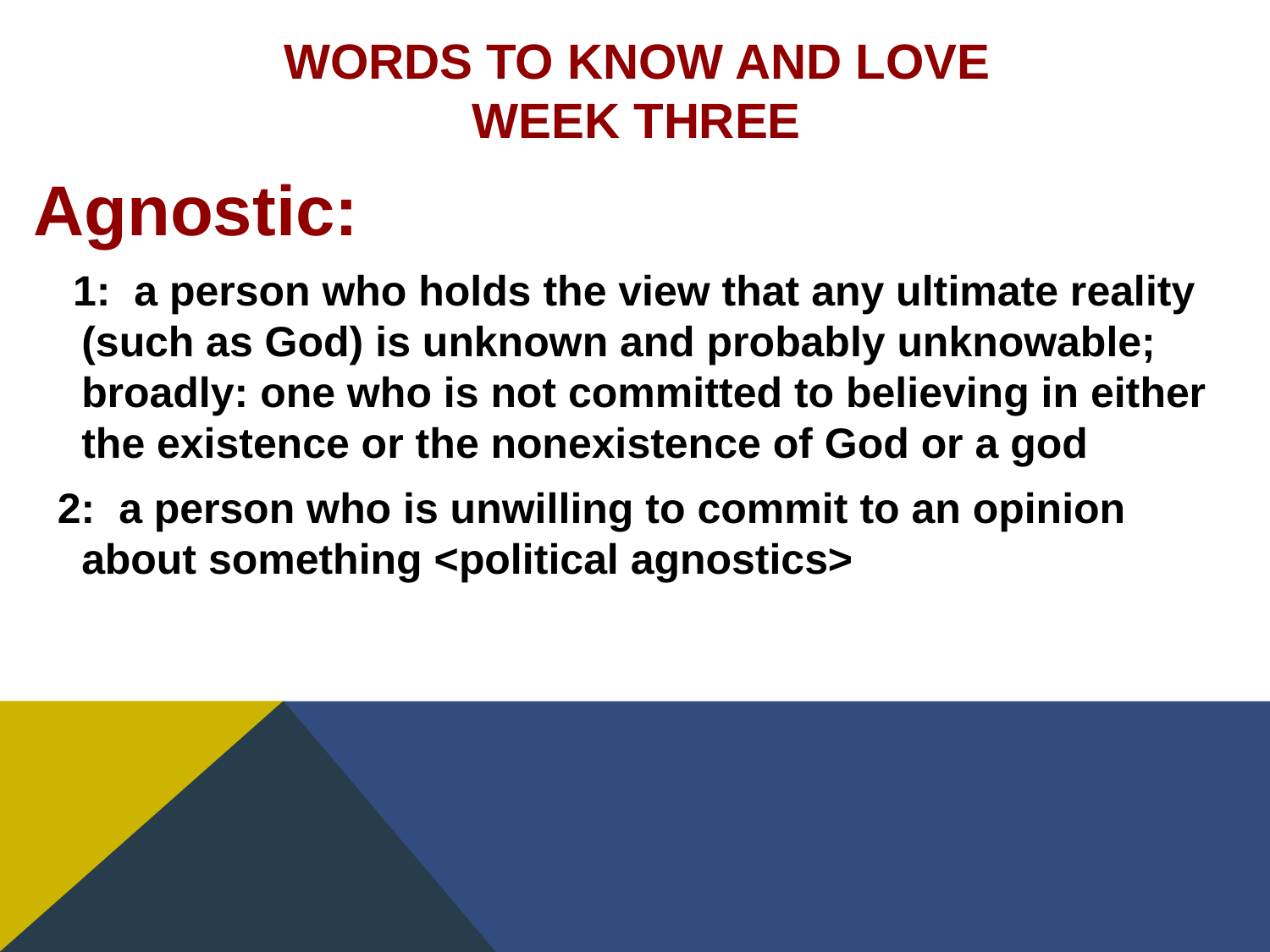

# Words to Know and Love Week three
Agnostic:
    1:  a person who holds the view that any ultimate reality (such as God) is unknown and probably unknowable; broadly: one who is not committed to believing in either the existence or the nonexistence of God or a god
  2:  a person who is unwilling to commit to an opinion about something <political agnostics>